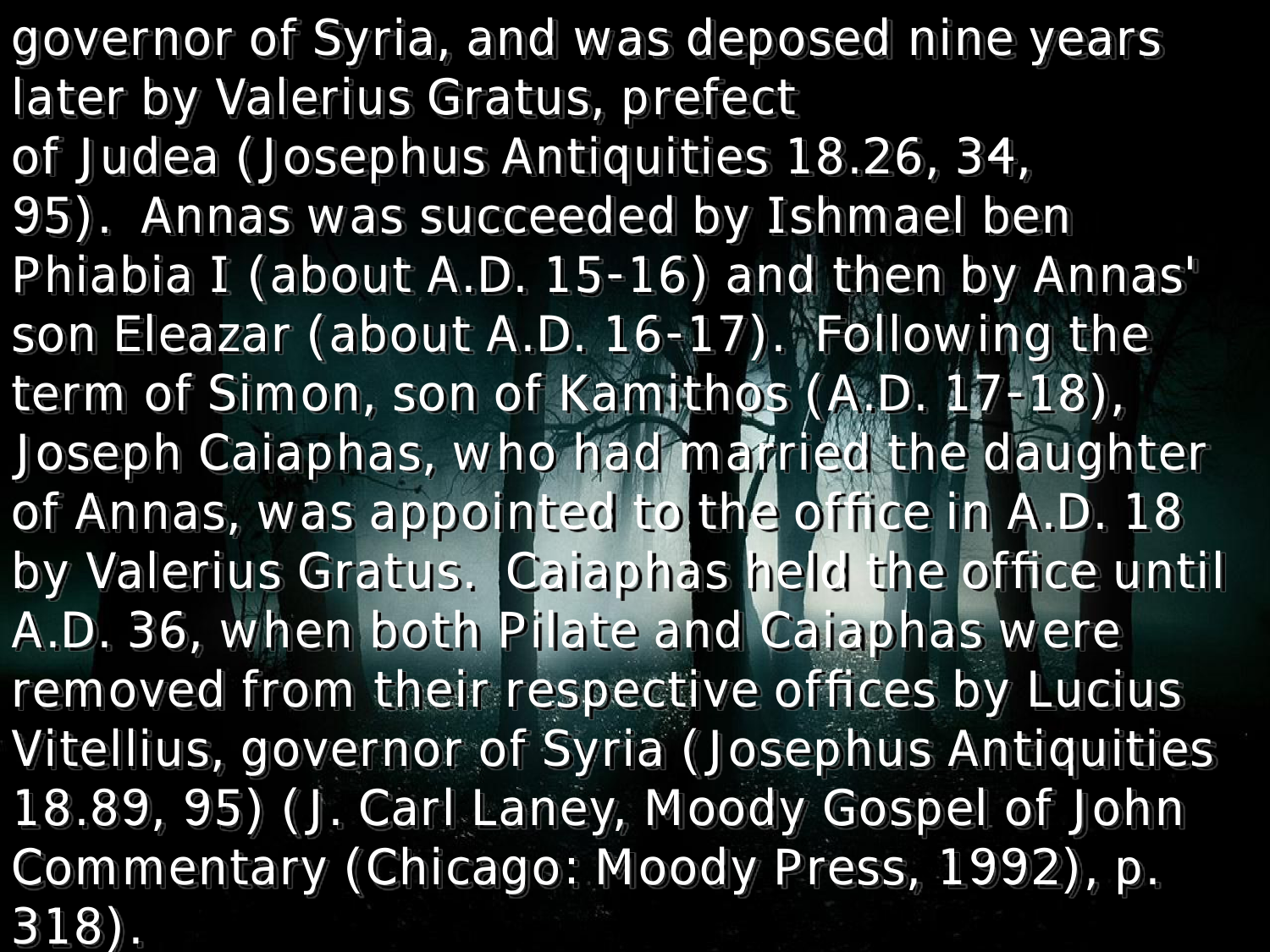

governor of Syria, and was deposed nine years later by Valerius Gratus, prefect of Judea (Josephus Antiquities 18.26, 34, 95).  Annas was succeeded by Ishmael ben Phiabia I (about A.D. 15-16) and then by Annas' son Eleazar (about A.D. 16-17).  Following the term of Simon, son of Kamithos (A.D. 17-18), Joseph Caiaphas, who had married the daughter of Annas, was appointed to the office in A.D. 18 by Valerius Gratus.  Caiaphas held the office until A.D. 36, when both Pilate and Caiaphas were removed from their respective offices by Lucius Vitellius, governor of Syria (Josephus Antiquities 18.89, 95) (J. Carl Laney, Moody Gospel of John Commentary (Chicago: Moody Press, 1992), p. 318).